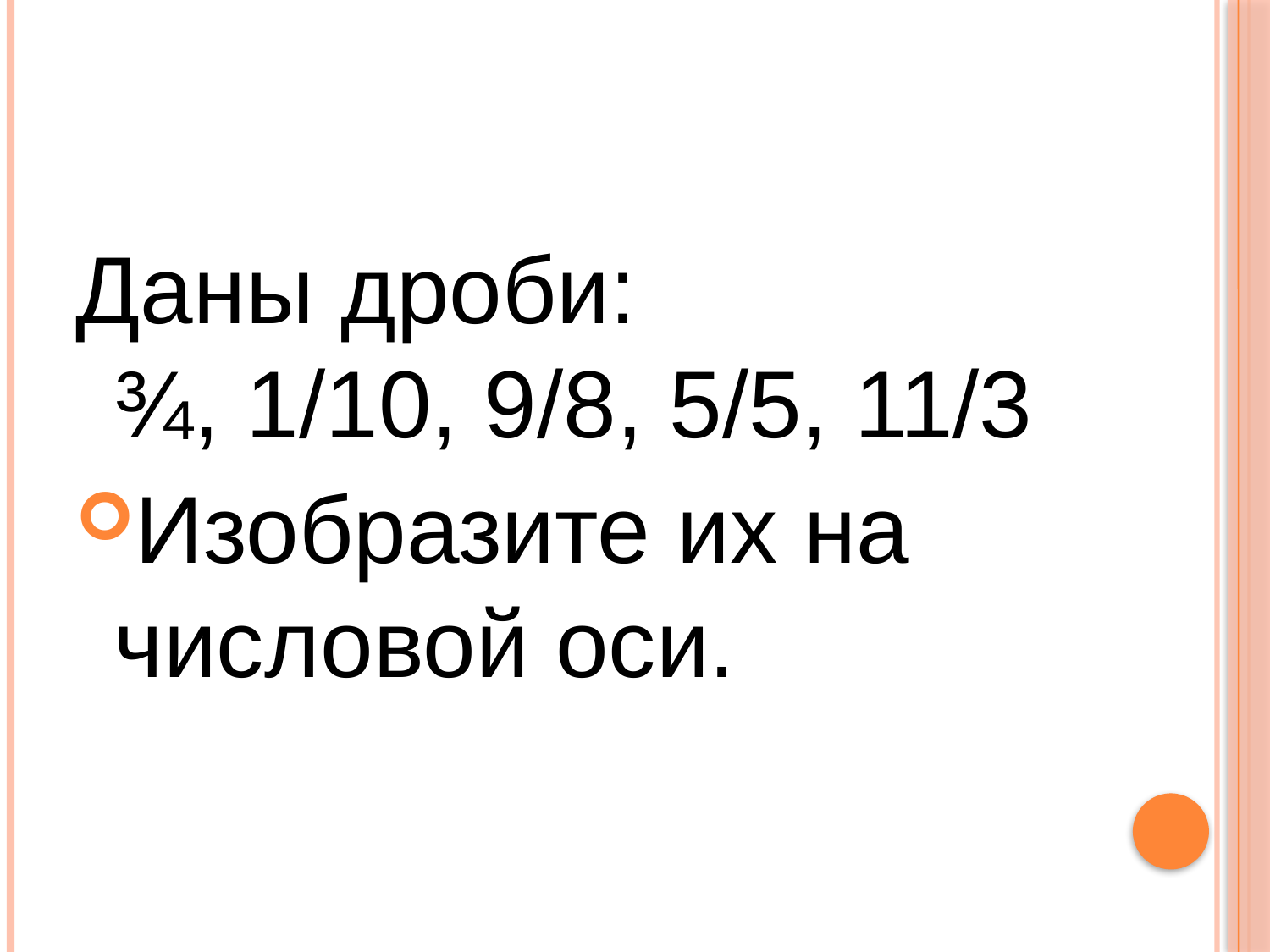

#
Даны дроби:
¾, 1/10, 9/8, 5/5, 11/3
Изобразите их на числовой оси.